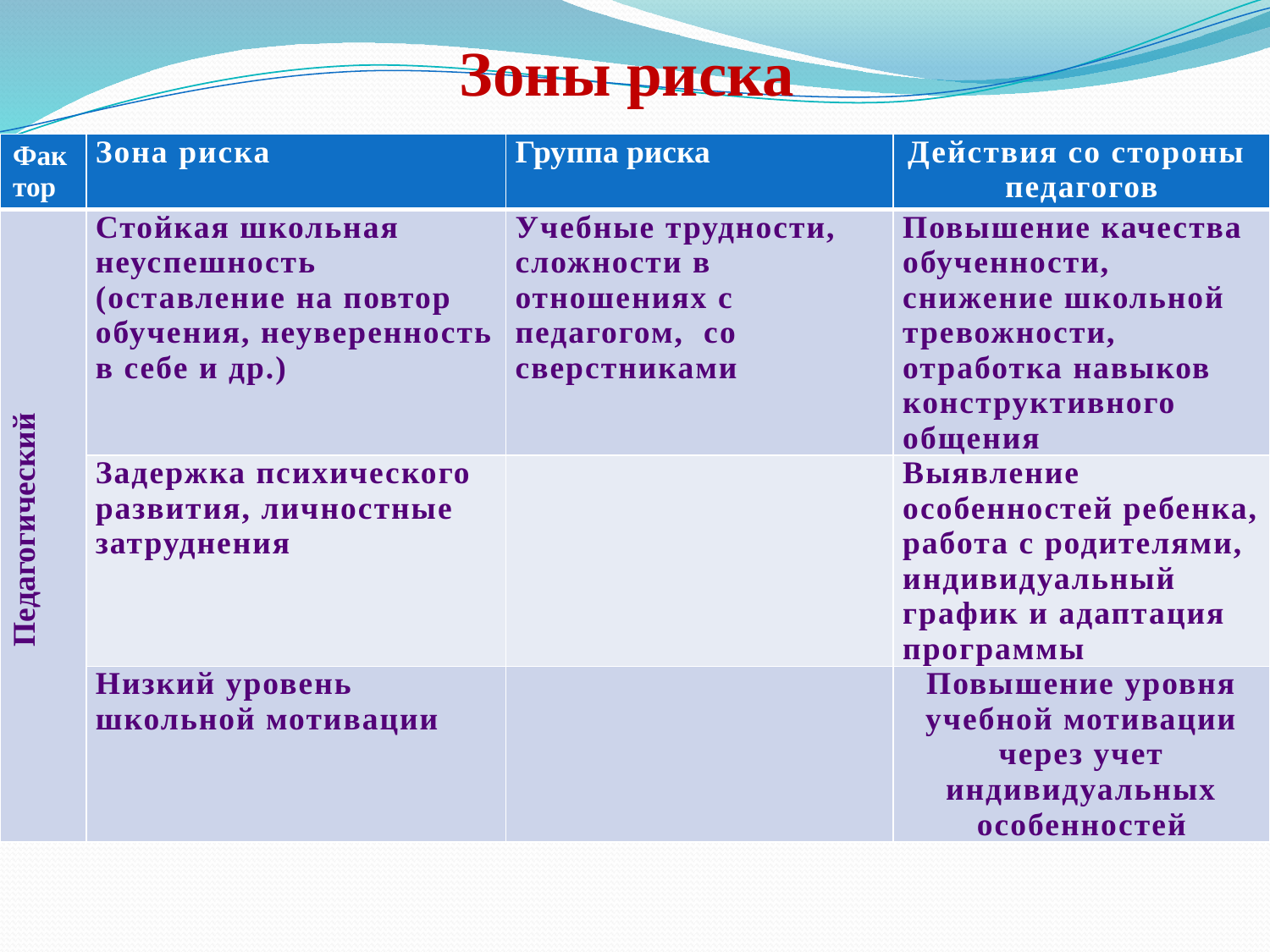

Зоны риска
| Фактор | Зона риска | Группа риска | Действия со стороны педагогов |
| --- | --- | --- | --- |
| Педагогический | Стойкая школьная неуспешность (оставление на повтор обучения, неуверенность в себе и др.) | Учебные трудности, сложности в отношениях с педагогом, со сверстниками | Повышение качества обученности, снижение школьной тревожности, отработка навыков конструктивного общения |
|  | Задержка психического развития, личностные затруднения |  | Выявление особенностей ребенка, работа с родителями, индивидуальный график и адаптация программы |
|  | Низкий уровень школьной мотивации |  | Повышение уровня учебной мотивации через учет индивидуальных особенностей |